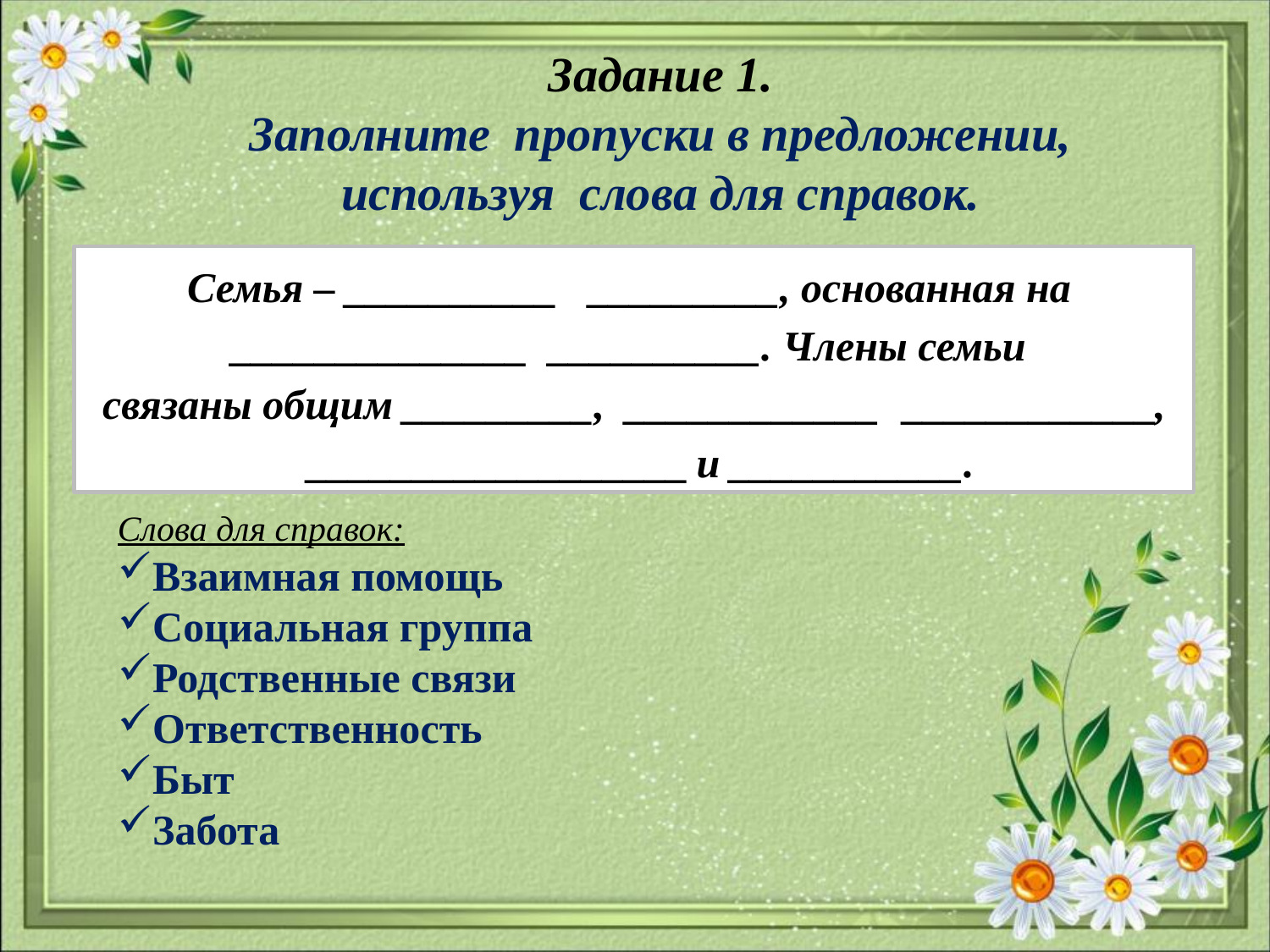

# Задание 1. Заполните  пропуски в предложении, используя  слова для справок.
Семья – __________   _________, основанная на
______________  __________. Члены семьи
связаны общим _________,  ____________  ____________,
 __________________ и ___________.
Слова для справок:
Взаимная помощь
Социальная группа
Родственные связи
Ответственность
Быт
Забота